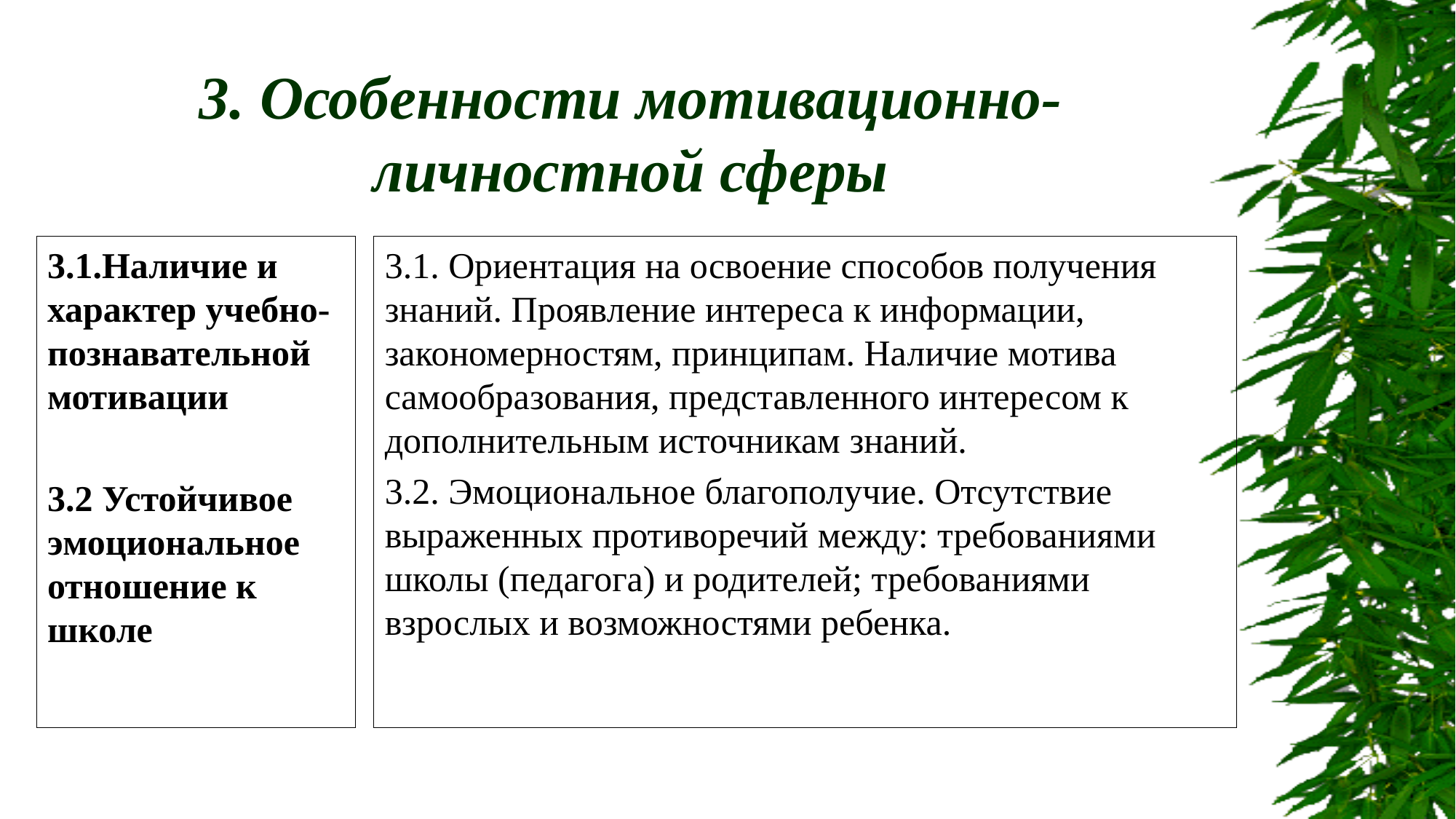

# 3. Особенности мотивационно-личностной сферы
3.1.Наличие и характер учебно-познавательной мотивации

3.2 Устойчивое эмоциональное отношение к школе
3.1. Ориентация на освоение способов получения знаний. Проявление интереса к информации, закономерностям, принципам. Наличие мотива самообразования, представленного интересом к дополнительным источникам знаний.
3.2. Эмоциональное благополучие. Отсутствие выраженных противоречий между: требованиями школы (педагога) и родителей; требованиями взрослых и возможностями ребенка.